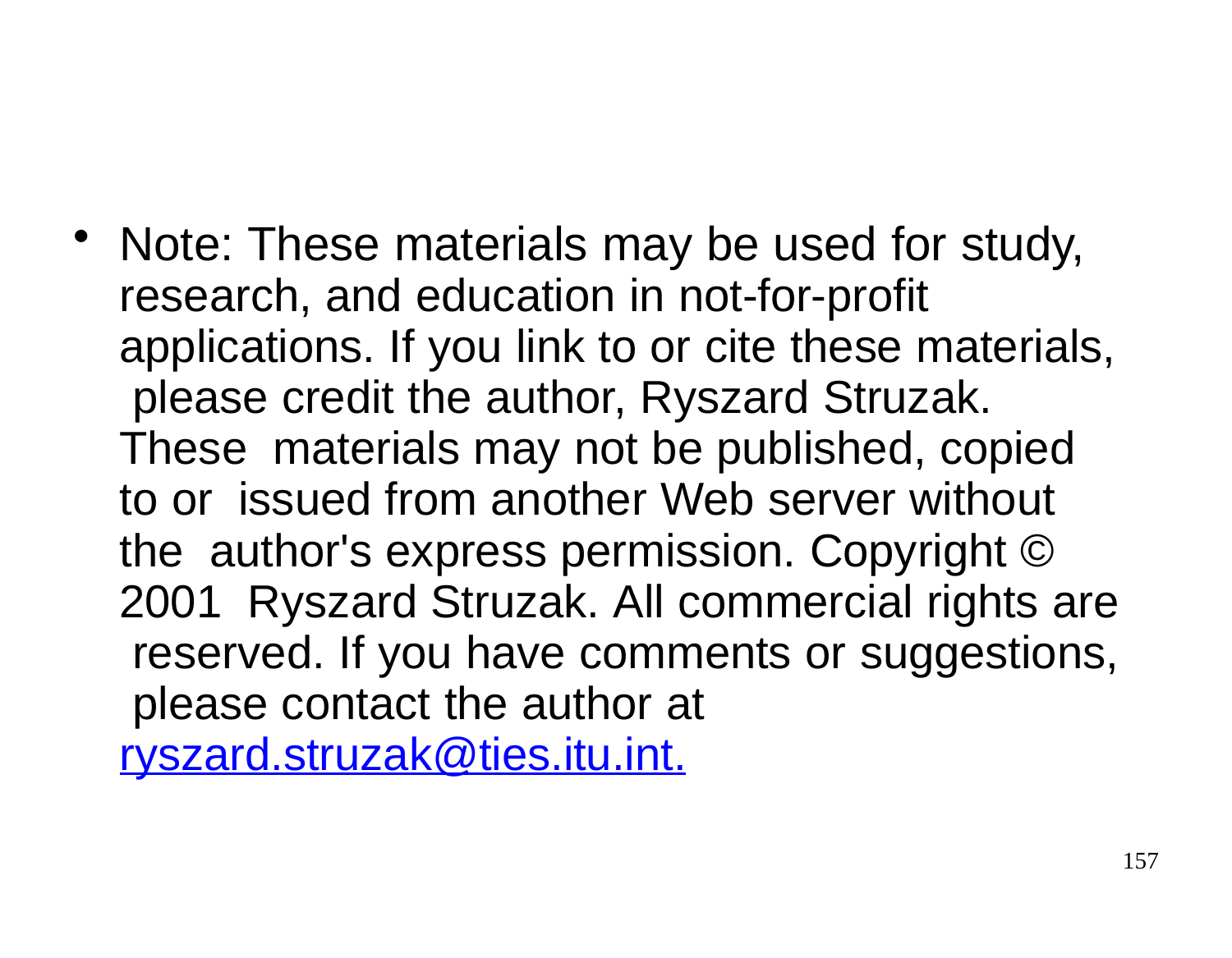

Note: These materials may be used for study,  research, and education in not-for-profit  applications. If you link to or cite these materials,  please credit the author, Ryszard Struzak. These  materials may not be published, copied to or  issued from another Web server without the  author's express permission. Copyright © 2001  Ryszard Struzak. All commercial rights are  reserved. If you have comments or suggestions,  please contact the author at  ryszard.struzak@ties.itu.int.
157